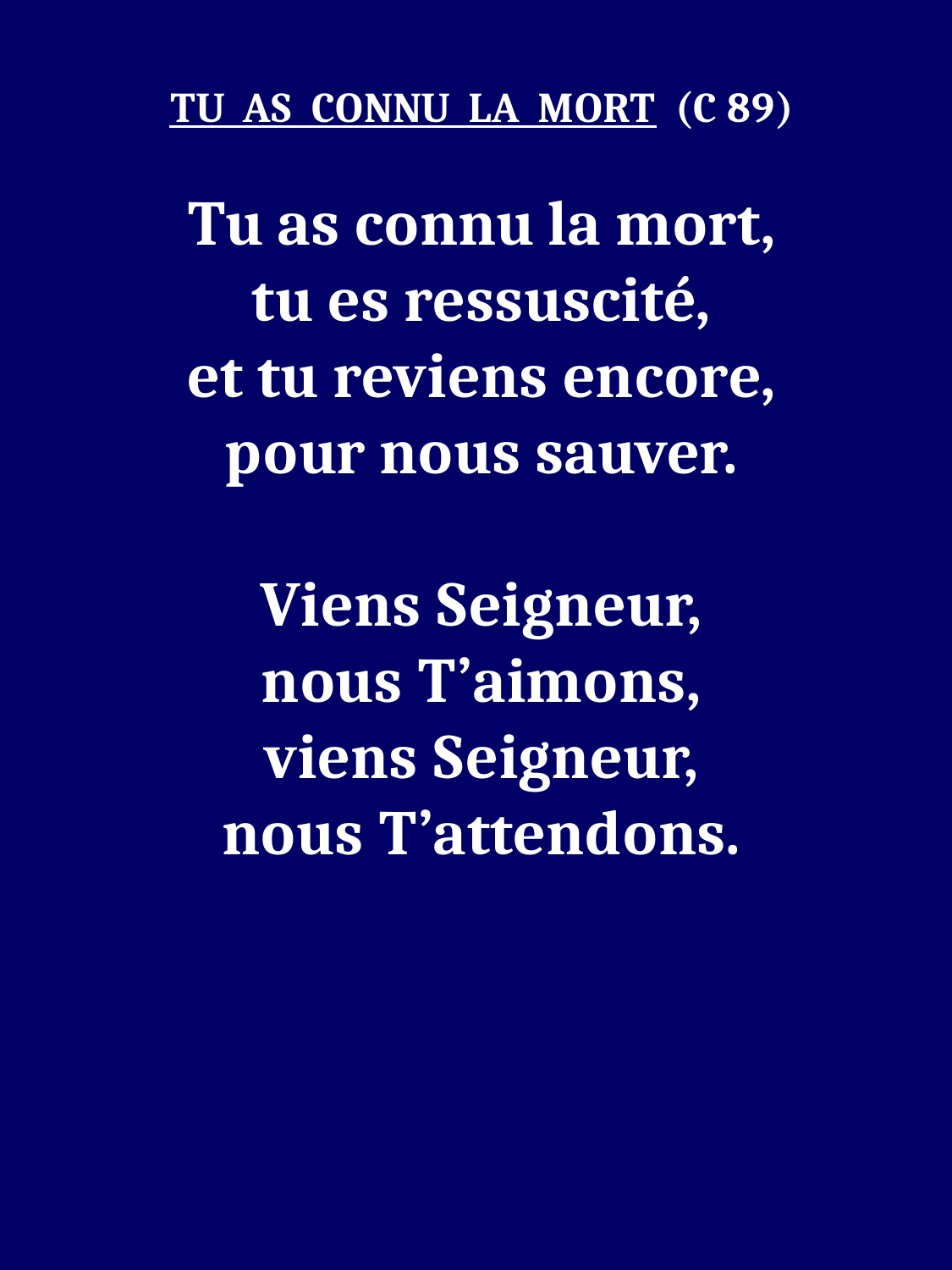

TU  AS  CONNU  LA  MORT  (C 89)

Tu as connu la mort,
tu es ressuscité,
et tu reviens encore,
pour nous sauver.

Viens Seigneur,
nous T’aimons,
viens Seigneur,
nous T’attendons.